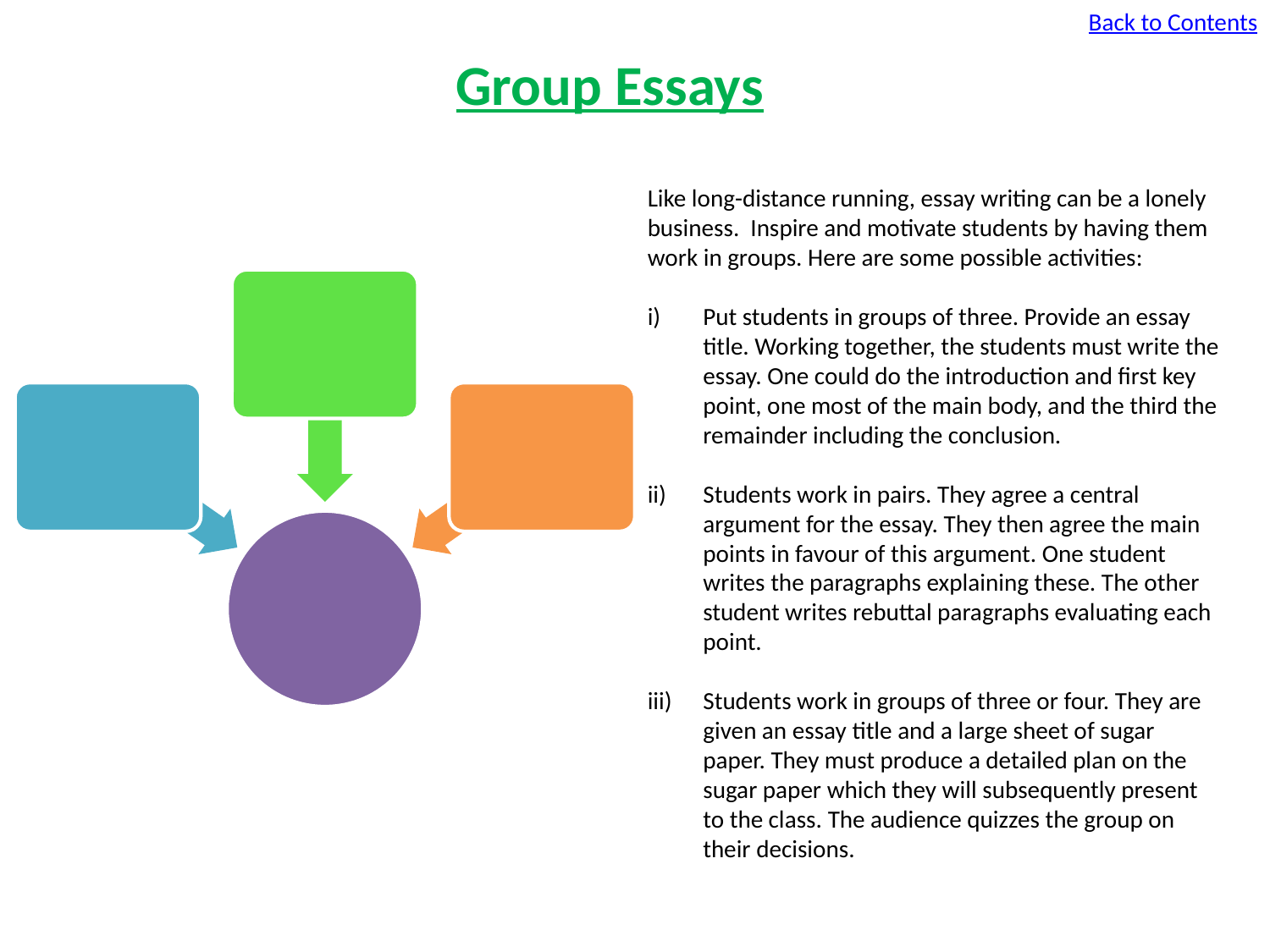

Back to Contents
Group Essays
Like long-distance running, essay writing can be a lonely business.  Inspire and motivate students by having them work in groups. Here are some possible activities:

Put students in groups of three. Provide an essay title. Working together, the students must write the essay. One could do the introduction and first key point, one most of the main body, and the third the remainder including the conclusion.

Students work in pairs. They agree a central argument for the essay. They then agree the main points in favour of this argument. One student writes the paragraphs explaining these. The other student writes rebuttal paragraphs evaluating each point.

Students work in groups of three or four. They are given an essay title and a large sheet of sugar paper. They must produce a detailed plan on the sugar paper which they will subsequently present to the class. The audience quizzes the group on their decisions.